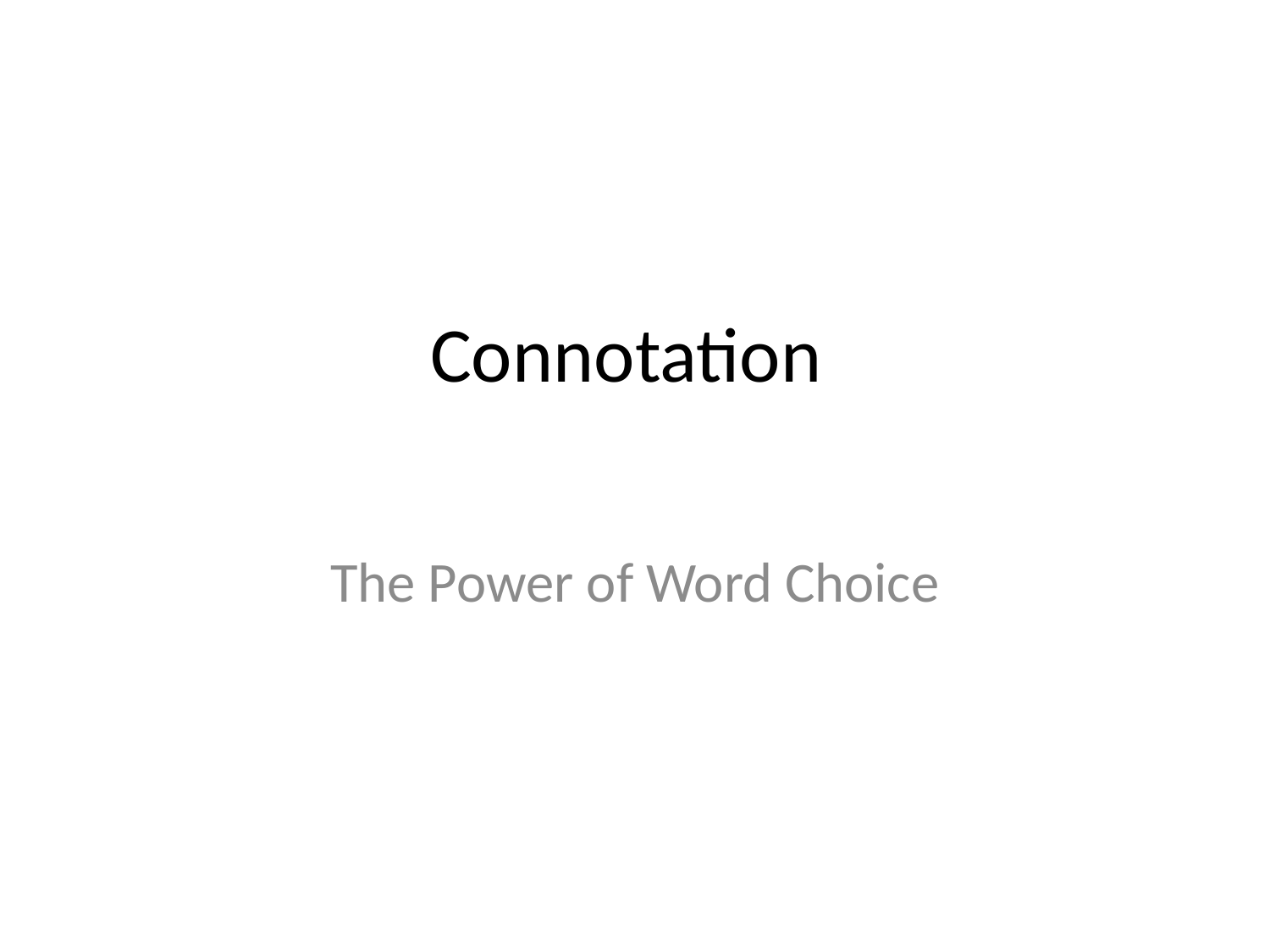

# Connotation
The Power of Word Choice